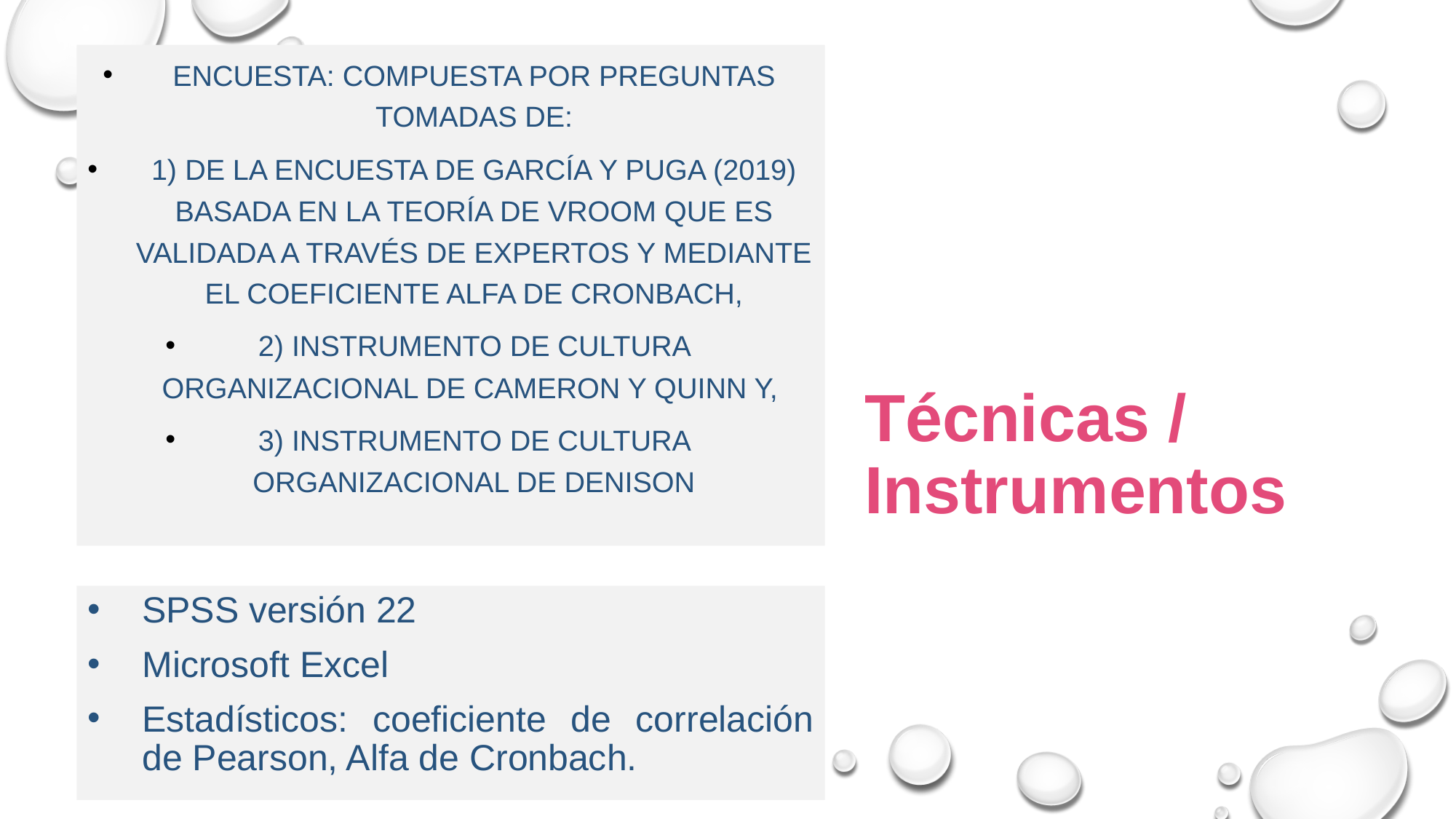

ENCUESTA: Compuesta por preguntas tomadas de:
1) de la encuesta de García y Puga (2019) basada en la teoría de Vroom que es validada a través de expertos y mediante el coeficiente Alfa de Cronbach,
2) instrumento de cultura organizacional de Cameron y Quinn y,
3) instrumento de cultura organizacional de Denison
Técnicas / Instrumentos
SPSS versión 22
Microsoft Excel
Estadísticos: coeficiente de correlación de Pearson, Alfa de Cronbach.